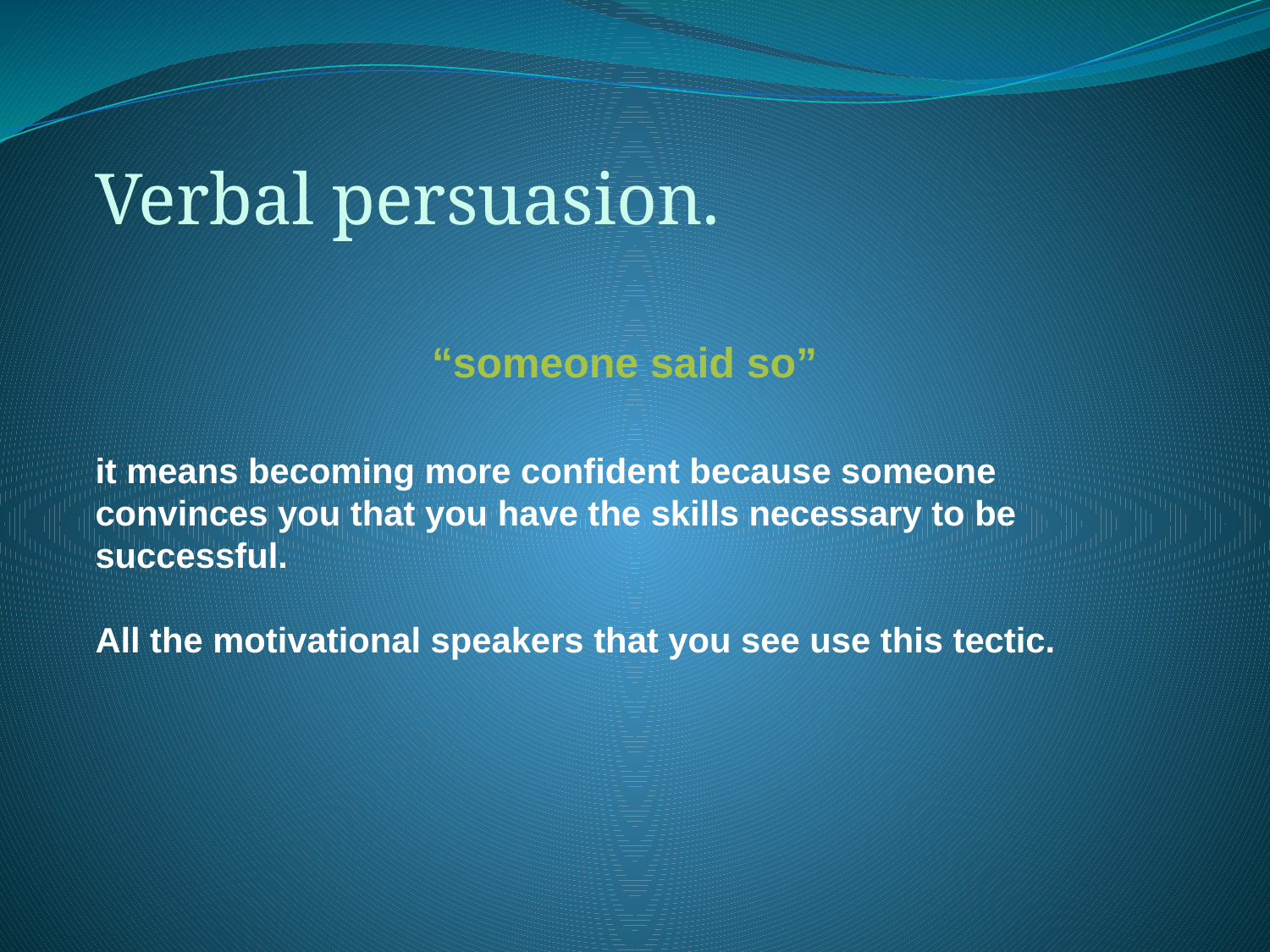

Verbal persuasion.
# “someone said so” it means becoming more confident because someone convinces you that you have the skills necessary to be successful. All the motivational speakers that you see use this tectic.